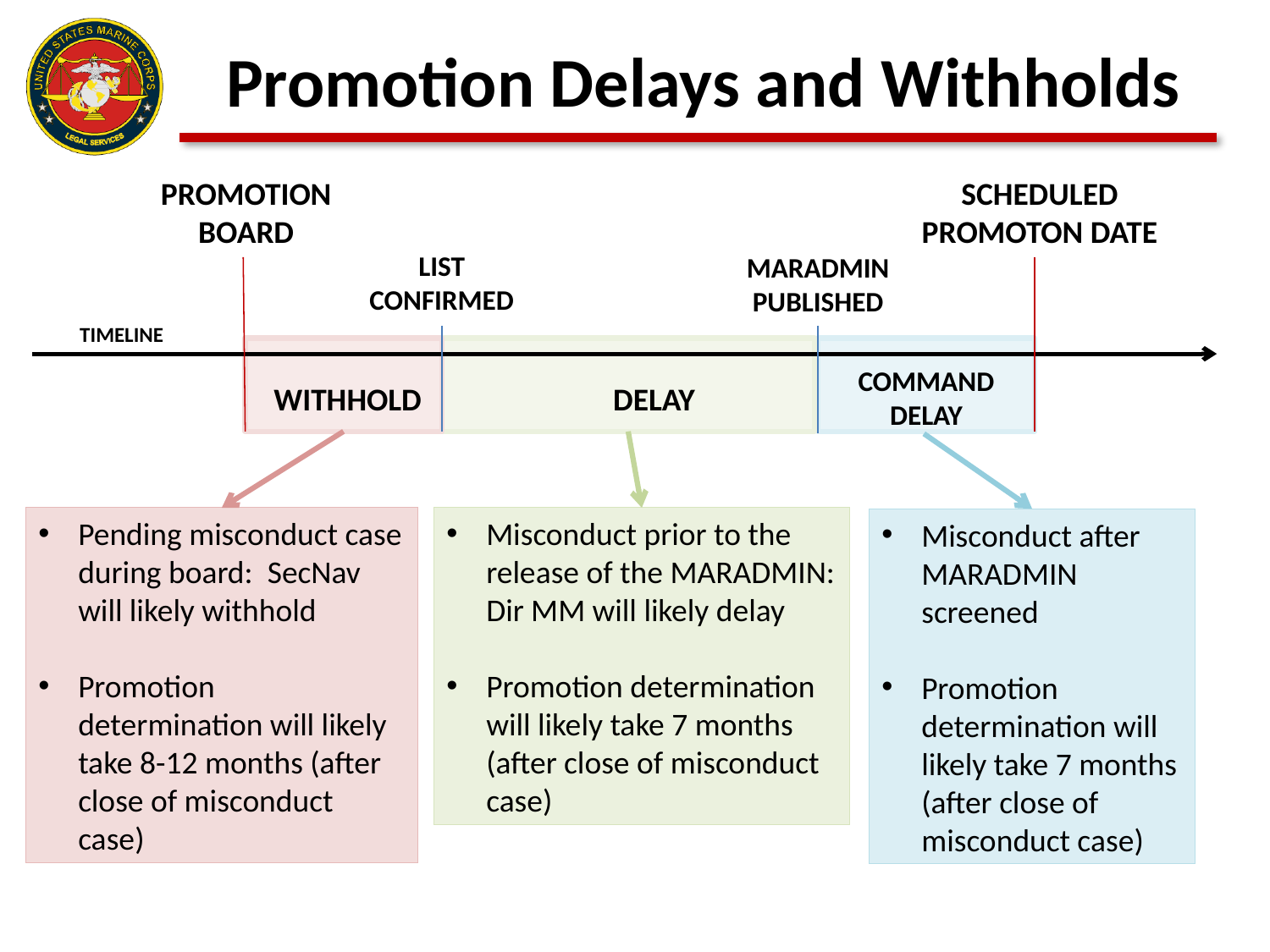

# Promotion Delays and Withholds
SCHEDULED PROMOTON DATE
PROMOTION BOARD
LIST CONFIRMED
MARADMIN PUBLISHED
TIMELINE

COMMAND DELAY
WITHHOLD
DELAY
Pending misconduct case during board:  SecNav will likely withhold

Promotion determination will likely take 8-12 months (after close of misconduct case)
Misconduct prior to the release of the MARADMIN: Dir MM will likely delay

Promotion determination will likely take 7 months (after close of misconduct case)
Misconduct after MARADMIN screened

Promotion determination will likely take 7 months (after close of misconduct case)